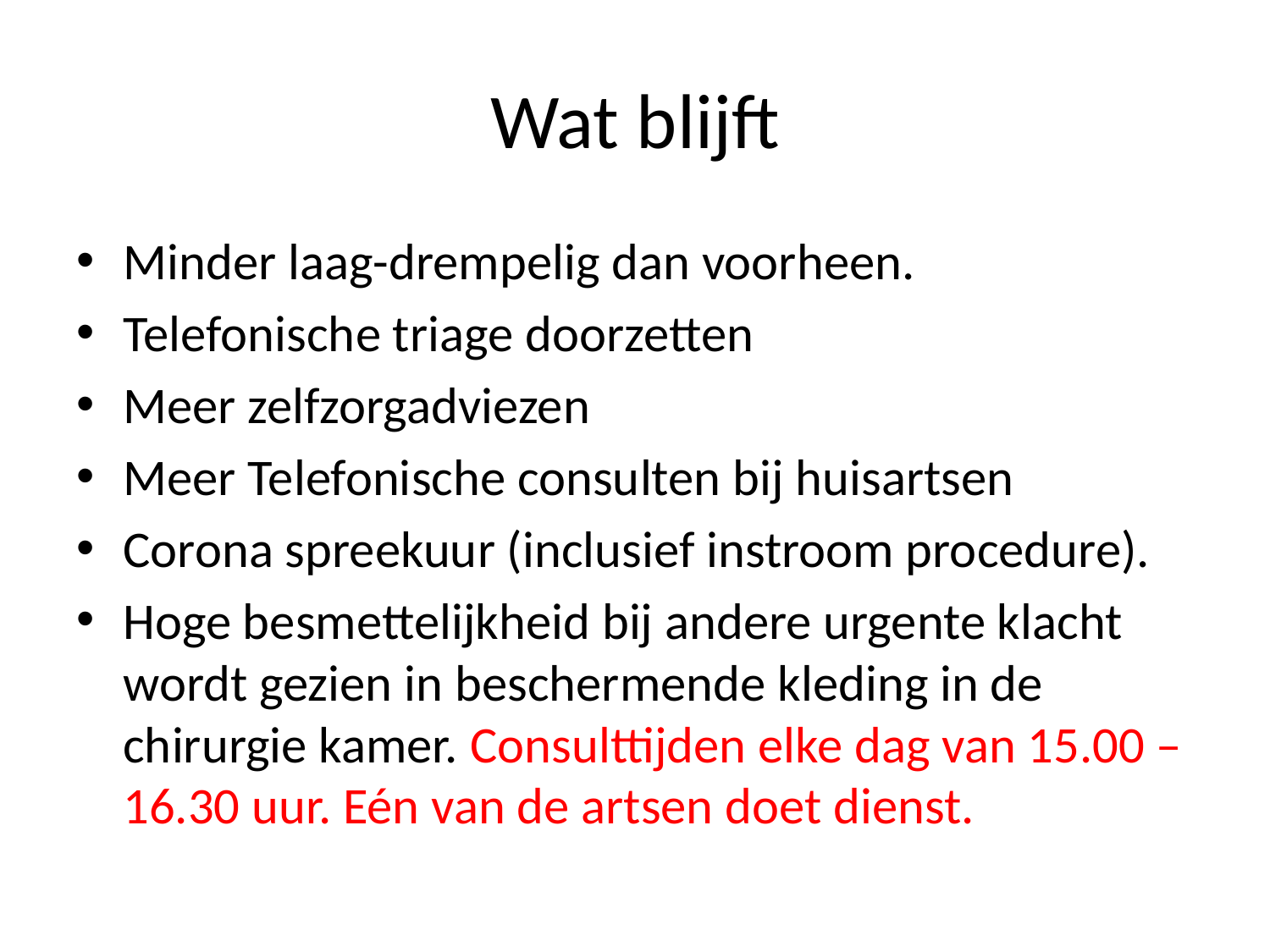

# Wat blijft
Minder laag-drempelig dan voorheen.
Telefonische triage doorzetten
Meer zelfzorgadviezen
Meer Telefonische consulten bij huisartsen
Corona spreekuur (inclusief instroom procedure).
Hoge besmettelijkheid bij andere urgente klacht wordt gezien in beschermende kleding in de chirurgie kamer. Consulttijden elke dag van 15.00 – 16.30 uur. Eén van de artsen doet dienst.